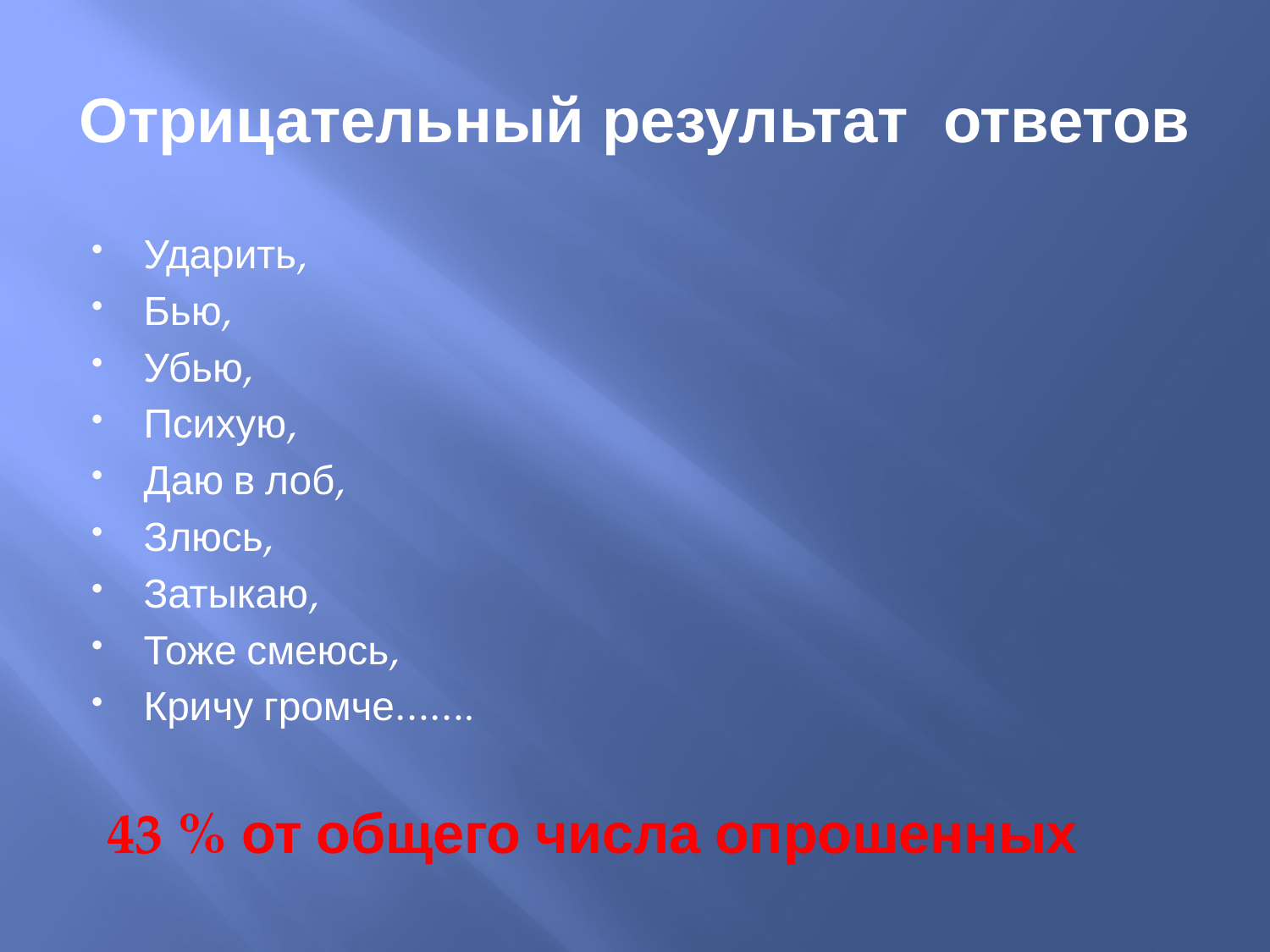

# Отрицательный результат  ответов
Ударить,
Бью,
Убью,
Психую,
Даю в лоб,
Злюсь,
Затыкаю,
Тоже смеюсь,
Кричу громче…….

 43 % от общего числа опрошенных